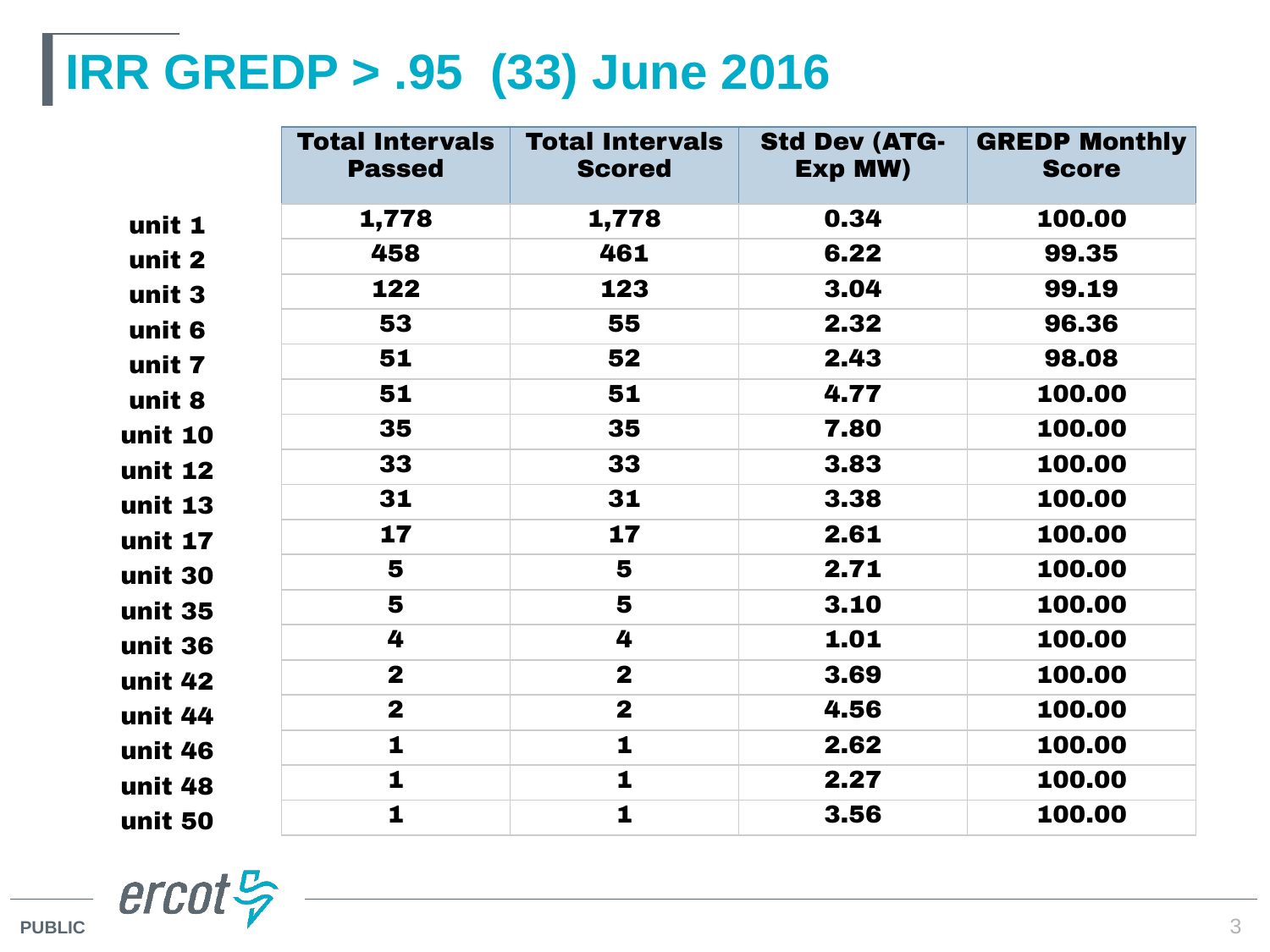

# IRR GREDP > .95  (33) June 2016
|  | Total Intervals Passed | Total Intervals Scored | Std Dev (ATG-Exp MW) | GREDP Monthly Score |
| --- | --- | --- | --- | --- |
| unit 1 | 1,778 | 1,778 | 0.34 | 100.00 |
| unit 2 | 458 | 461 | 6.22 | 99.35 |
| unit 3 | 122 | 123 | 3.04 | 99.19 |
| unit 6 | 53 | 55 | 2.32 | 96.36 |
| unit 7 | 51 | 52 | 2.43 | 98.08 |
| unit 8 | 51 | 51 | 4.77 | 100.00 |
| unit 10 | 35 | 35 | 7.80 | 100.00 |
| unit 12 | 33 | 33 | 3.83 | 100.00 |
| unit 13 | 31 | 31 | 3.38 | 100.00 |
| unit 17 | 17 | 17 | 2.61 | 100.00 |
| unit 30 | 5 | 5 | 2.71 | 100.00 |
| unit 35 | 5 | 5 | 3.10 | 100.00 |
| unit 36 | 4 | 4 | 1.01 | 100.00 |
| unit 42 | 2 | 2 | 3.69 | 100.00 |
| unit 44 | 2 | 2 | 4.56 | 100.00 |
| unit 46 | 1 | 1 | 2.62 | 100.00 |
| unit 48 | 1 | 1 | 2.27 | 100.00 |
| unit 50 | 1 | 1 | 3.56 | 100.00 |
3